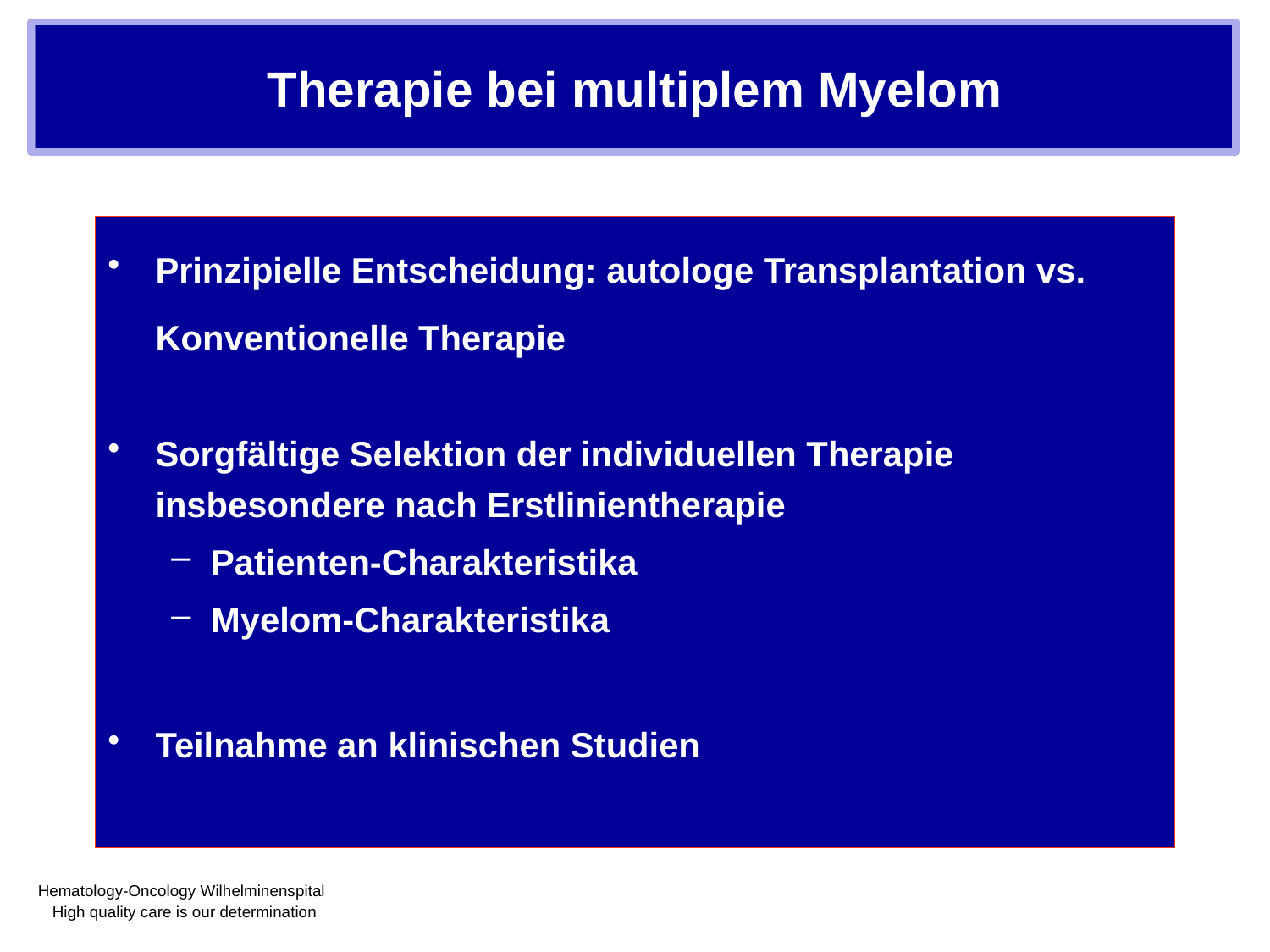

# Therapie bei multiplem Myelom
Prinzipielle Entscheidung: autologe Transplantation vs. Konventionelle Therapie

Sorgfältige Selektion der individuellen Therapie insbesondere nach Erstlinientherapie
Patienten-Charakteristika
Myelom-Charakteristika

Teilnahme an klinischen Studien